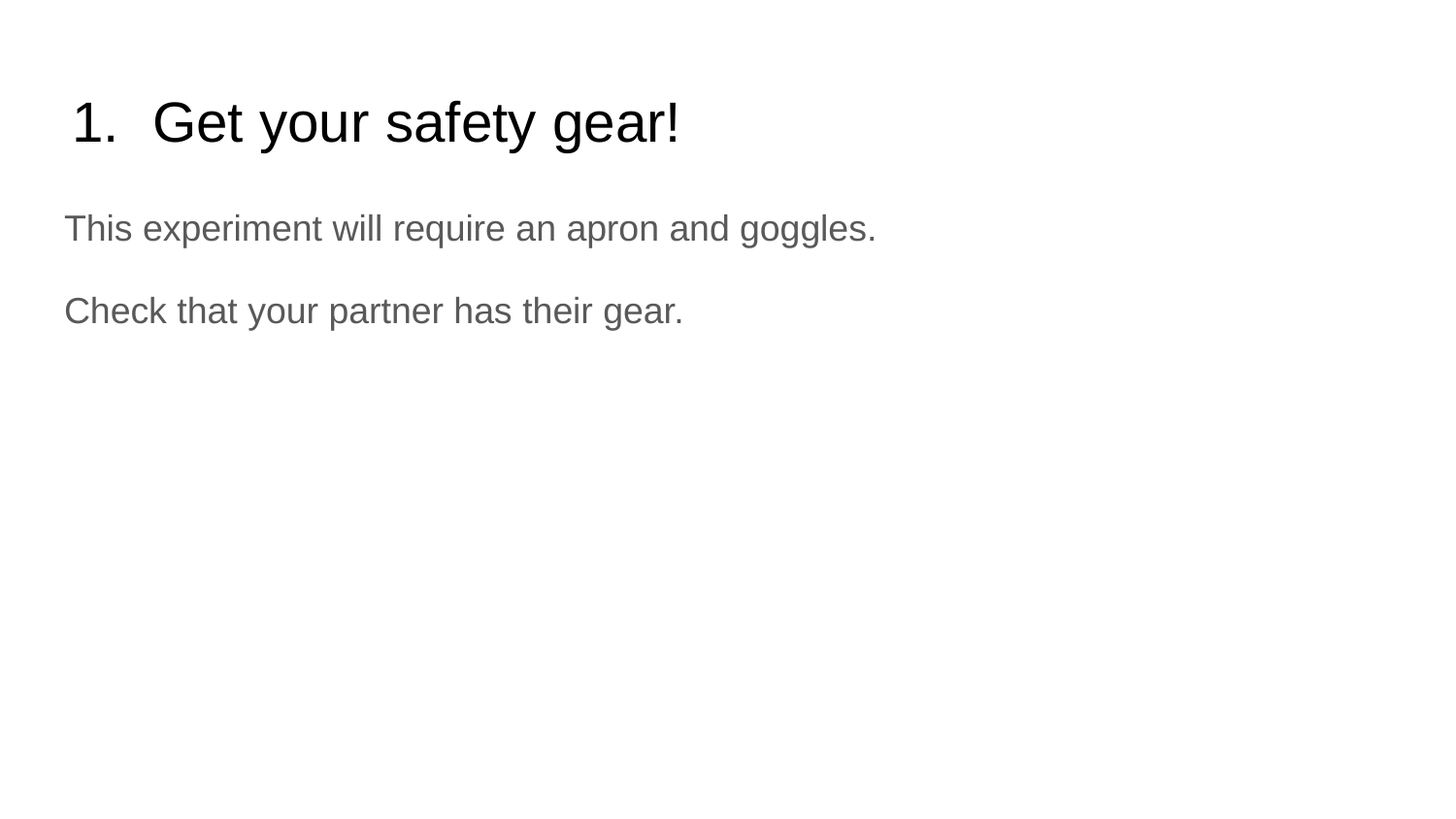

# Get your safety gear!
This experiment will require an apron and goggles.
Check that your partner has their gear.